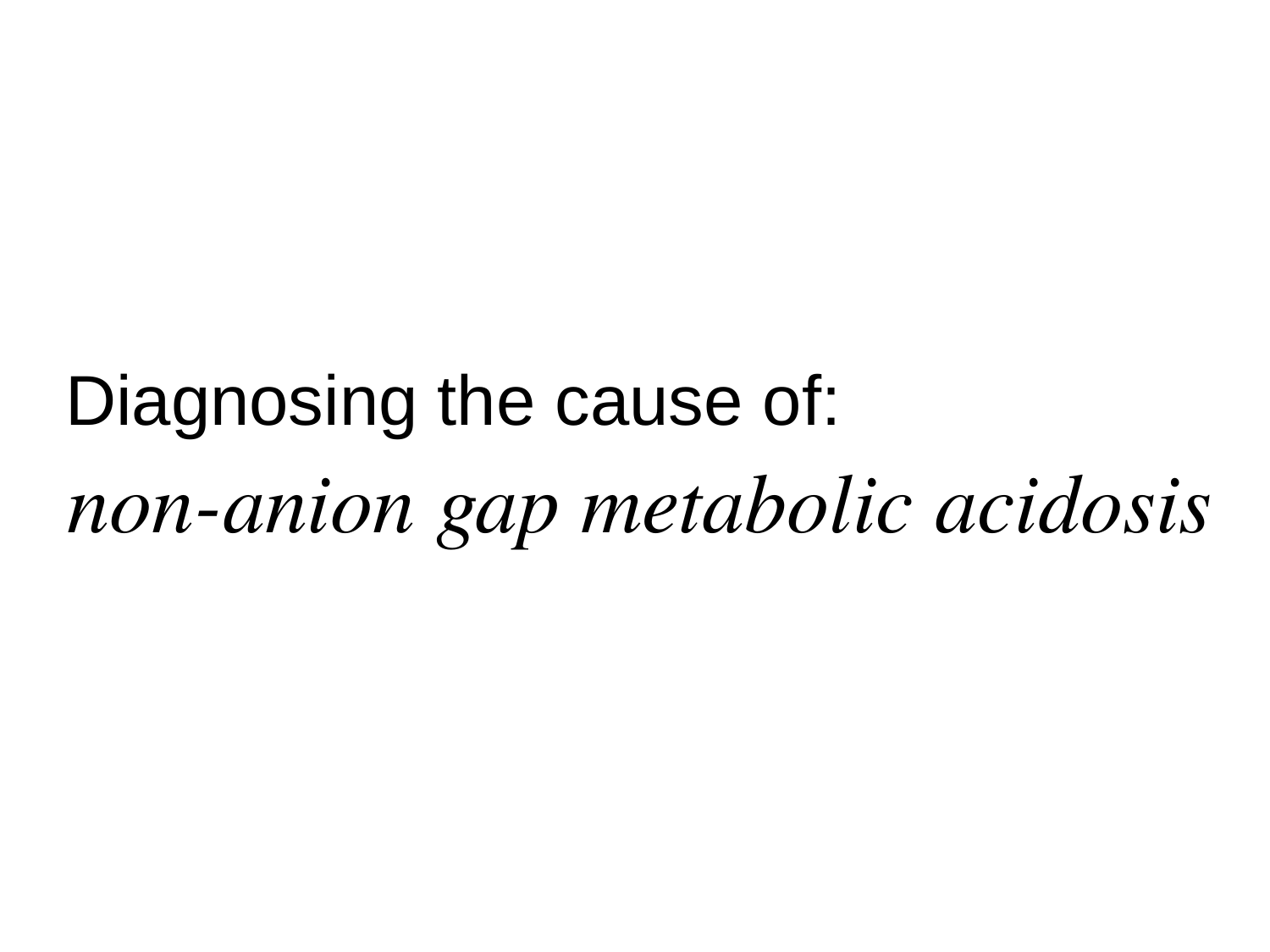

# Diagnosing the cause of:

non-anion gap metabolic acidosis